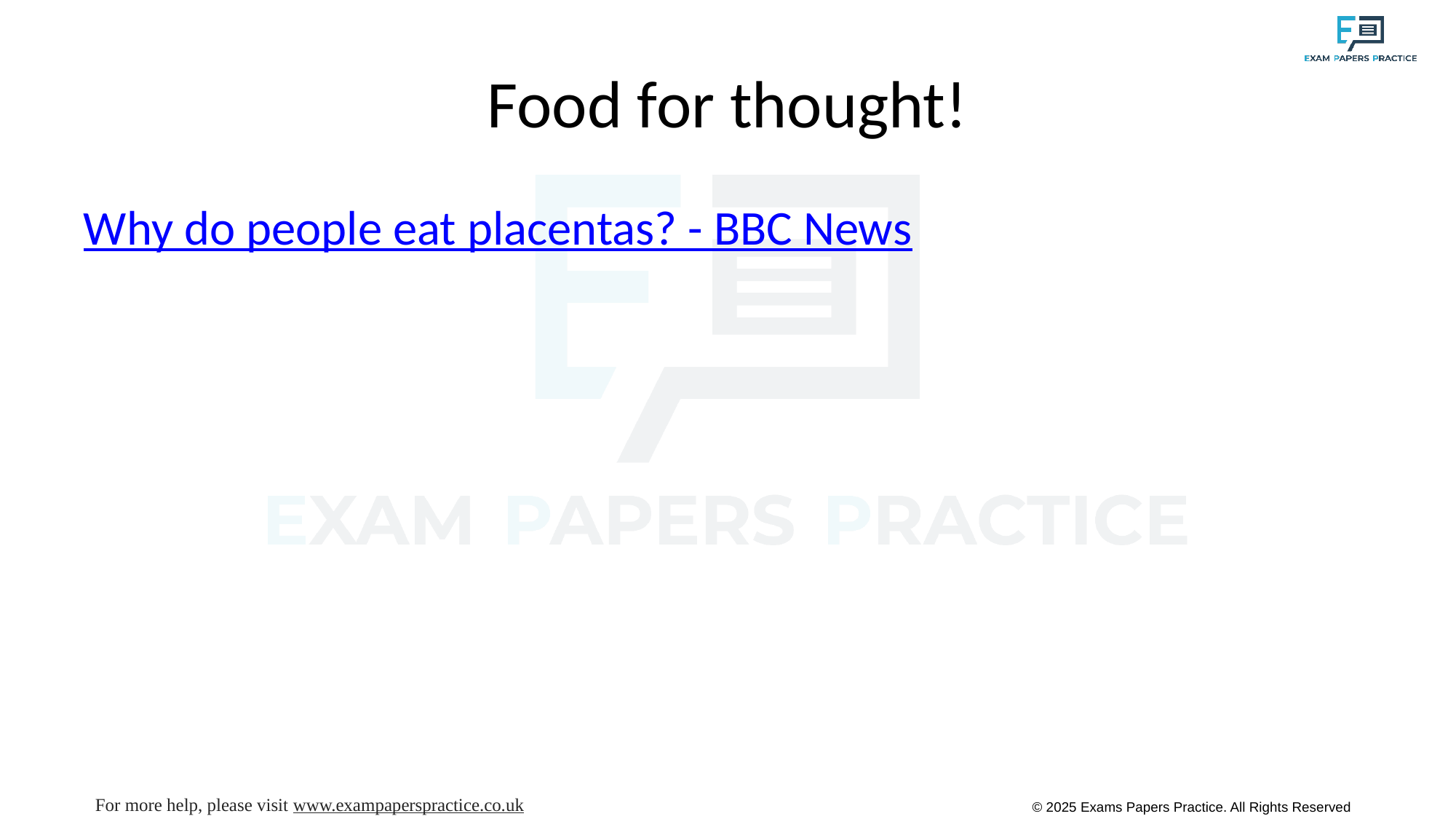

# Food for thought!
Why do people eat placentas? - BBC News